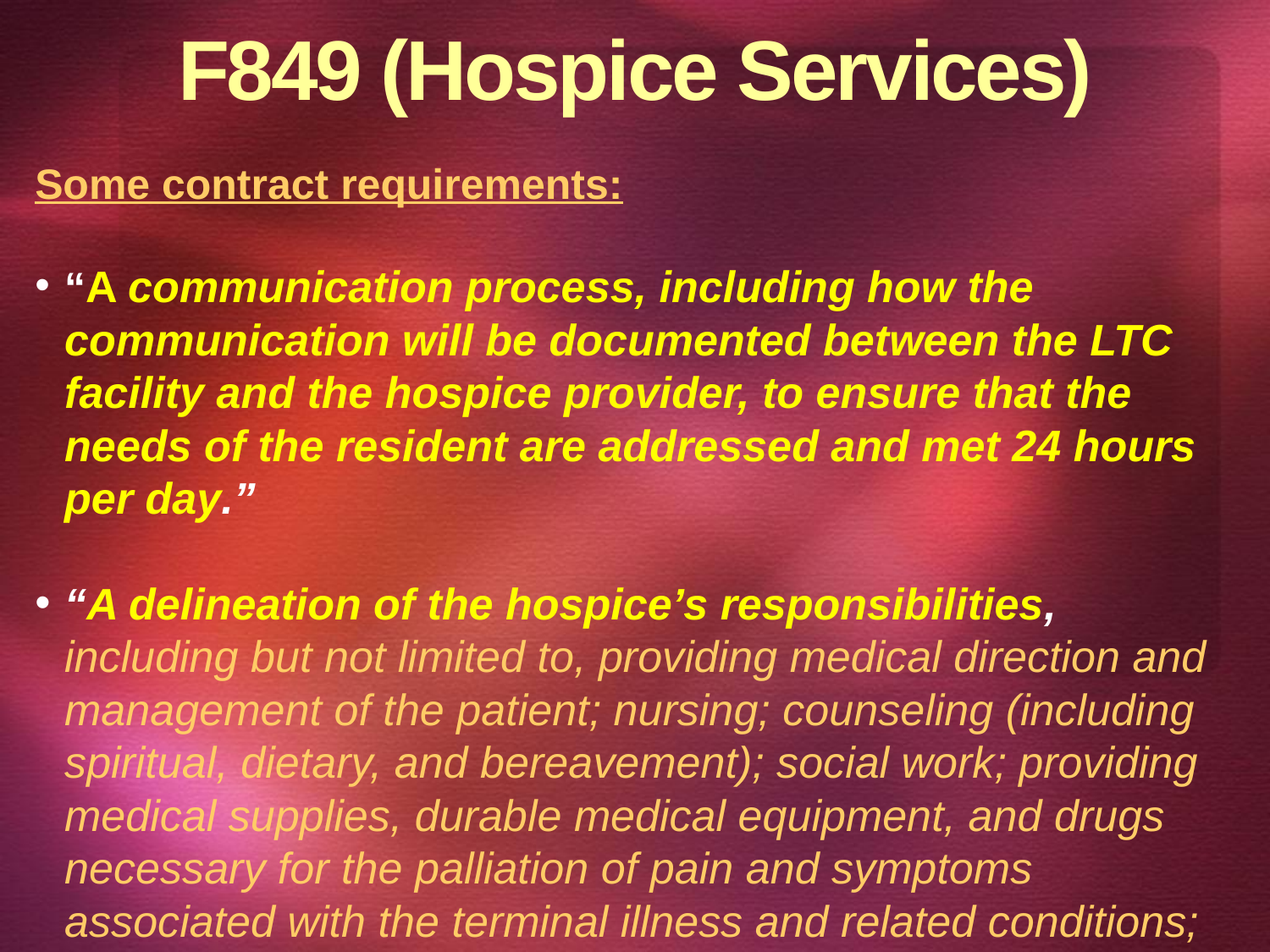

F849 (Hospice Services)

Some contract requirements:

“A communication process, including how the communication will be documented between the LTC facility and the hospice provider, to ensure that the needs of the resident are addressed and met 24 hours per day.”

“A delineation of the hospice’s responsibilities, including but not limited to, providing medical direction and management of the patient; nursing; counseling (including spiritual, dietary, and bereavement); social work; providing medical supplies, durable medical equipment, and drugs necessary for the palliation of pain and symptoms associated with the terminal illness and related conditions; and all other hospice services that are necessary for the care of the resident’s terminal illness and related conditions.”